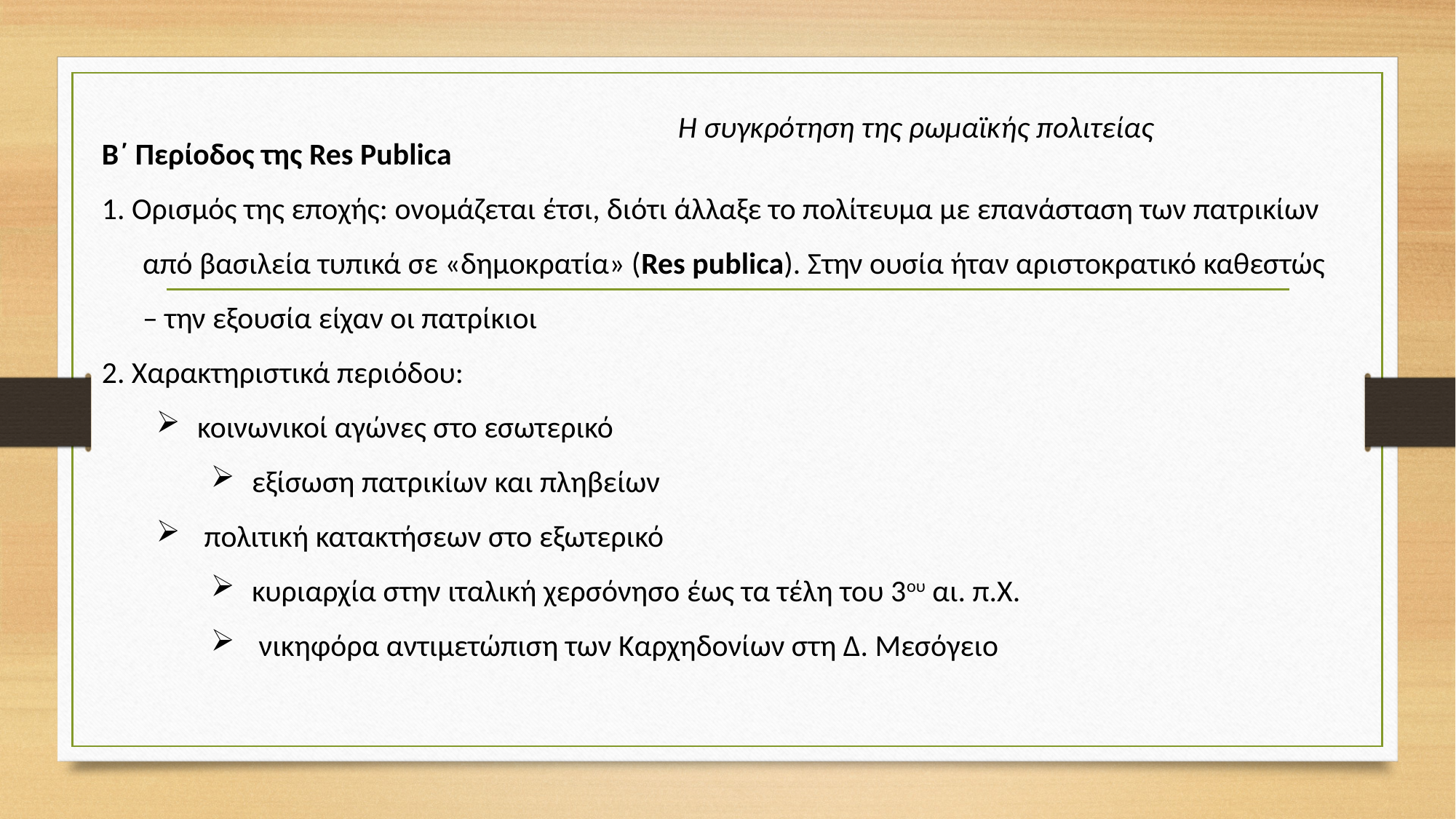

Η συγκρότηση της ρωμαϊκής πολιτείας
Β΄ Περίοδος της Res Publica
1. Ορισμός της εποχής: ονομάζεται έτσι, διότι άλλαξε το πολίτευμα με επανάσταση των πατρικίων από βασιλεία τυπικά σε «δημοκρατία» (Res publica). Στην ουσία ήταν αριστοκρατικό καθεστώς – την εξουσία είχαν οι πατρίκιοι
2. Χαρακτηριστικά περιόδου:
κοινωνικοί αγώνες στο εσωτερικό
εξίσωση πατρικίων και πληβείων
 πολιτική κατακτήσεων στο εξωτερικό
κυριαρχία στην ιταλική χερσόνησο έως τα τέλη του 3ου αι. π.Χ.
 νικηφόρα αντιμετώπιση των Καρχηδονίων στη Δ. Μεσόγειο